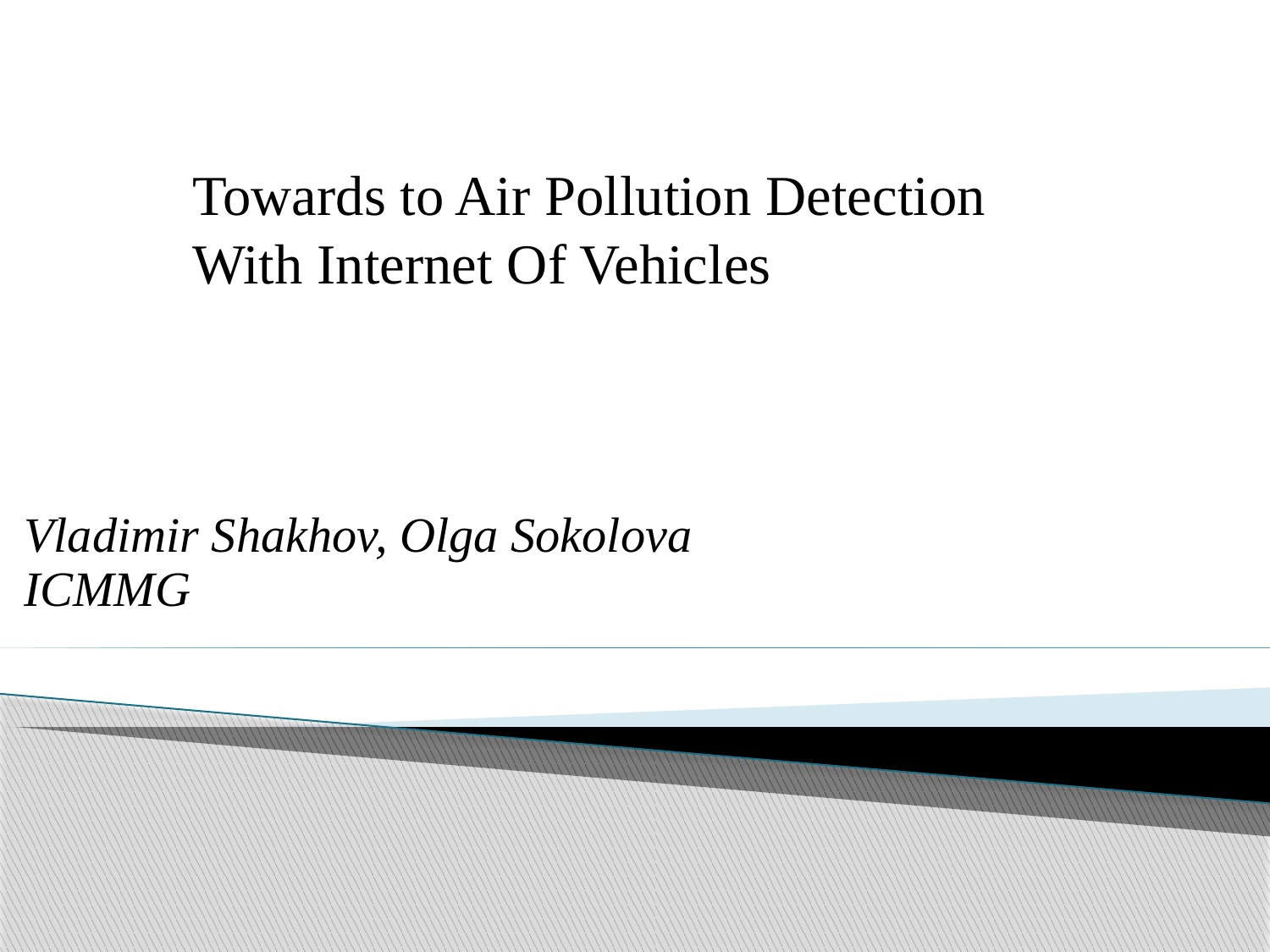

Towards to Air Pollution Detection With Internet Of Vehicles
Vladimir Shakhov, Olga Sokolova
ICMMG